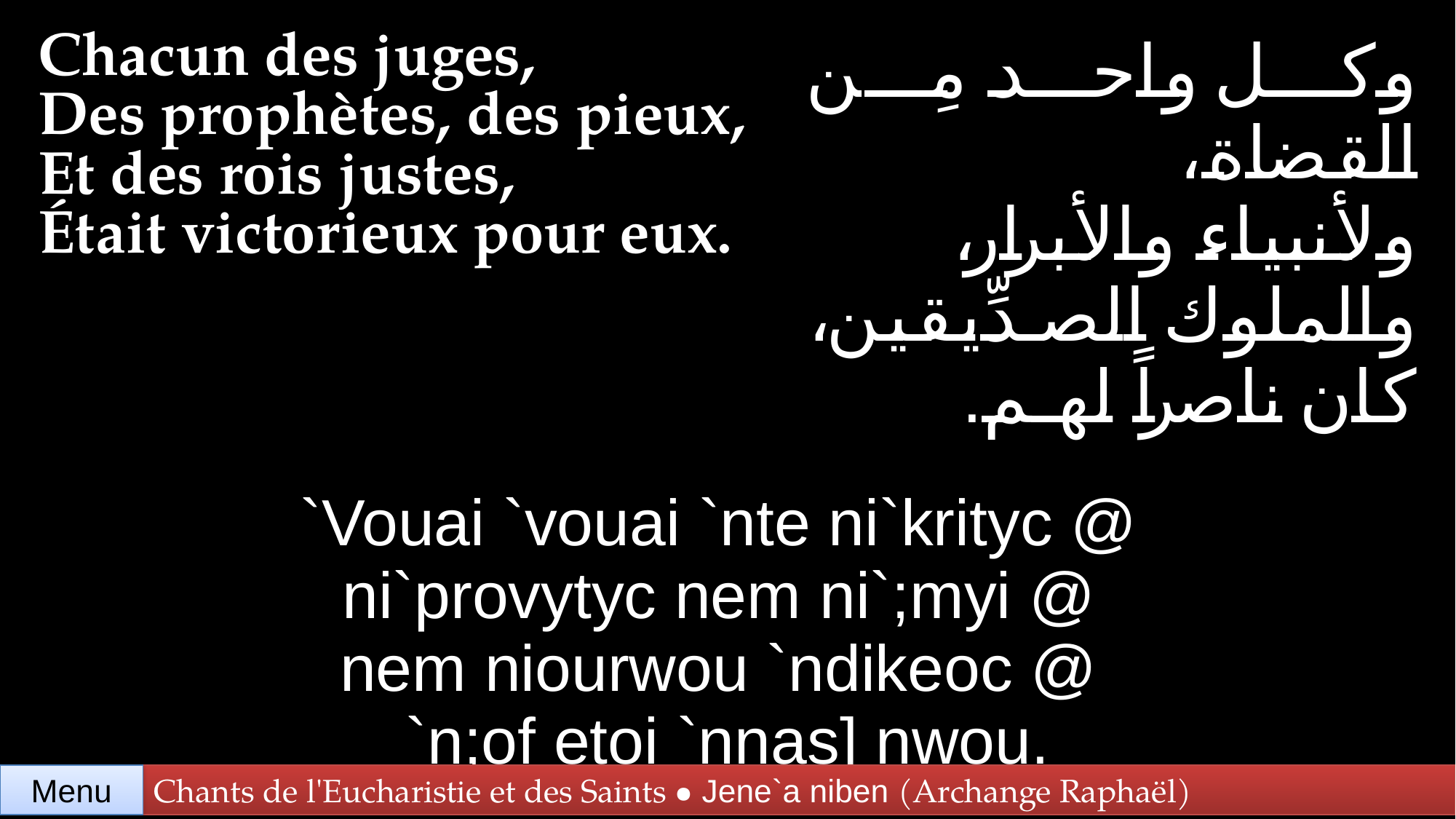

| Chacun des juges, Des prophètes, des pieux, Et des rois justes, Était victorieux pour eux. |  | وكل واحد مِن القضاة، ولأنبياء والأبرار، والملوك الصدِّيقين، كان ناصراً لهم. |
| --- | --- | --- |
|  |  |  |
| `Vouai `vouai `nte ni`krityc @ ni`provytyc nem ni`;myi @ nem niourwou `ndikeoc @ `n;of etoi `nnas] nwou. |  |  |
Menu
Chants de l'Eucharistie et des Saints • Jene`a niben (Archange Raphaël)